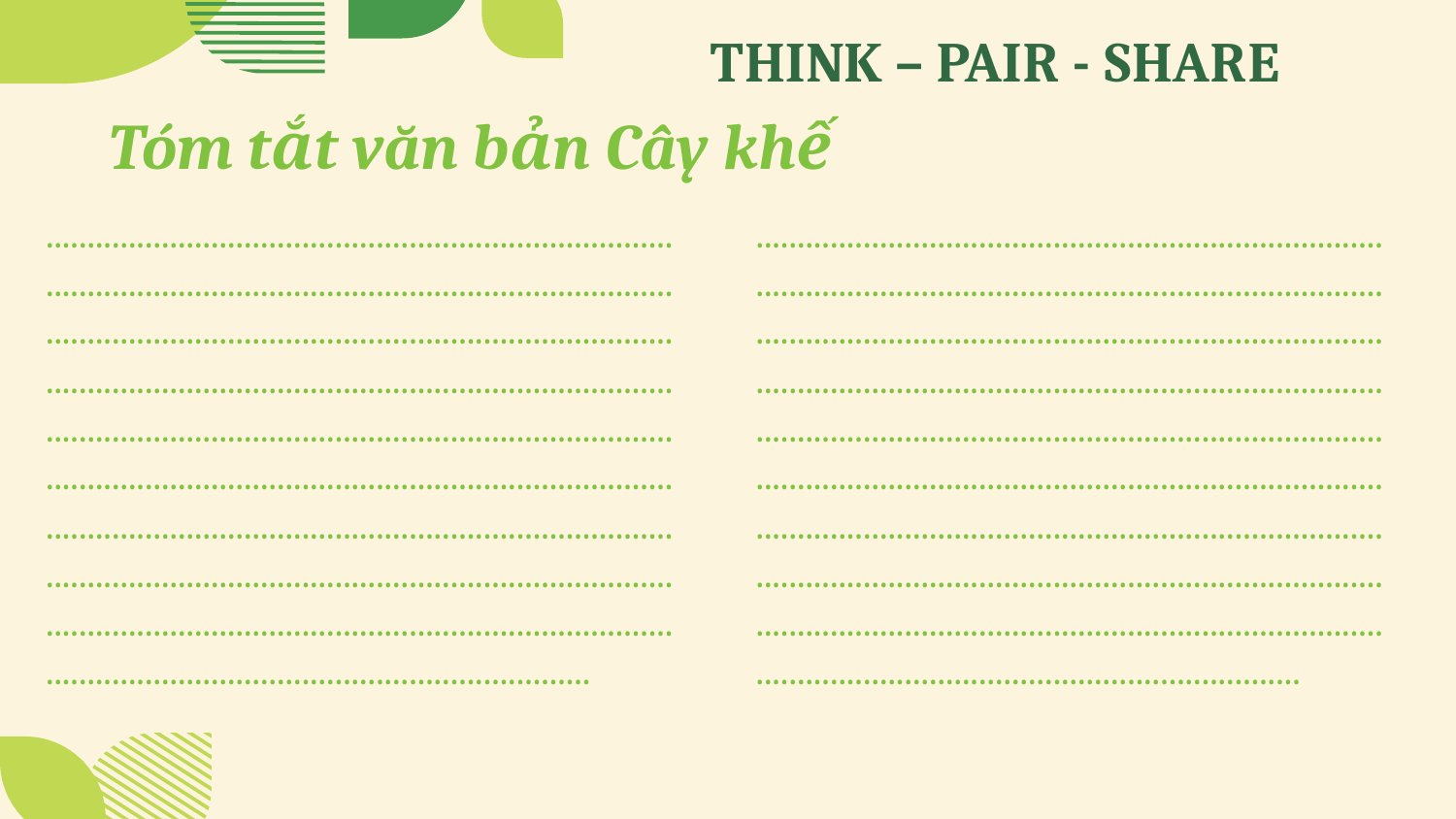

THINK – PAIR - SHARE
# Tóm tắt văn bản Cây khế
..............................................................................................................................................................................................................................................................................................................................................................................................................................................................................................................................................................................................................................................................................................................................................................................
..............................................................................................................................................................................................................................................................................................................................................................................................................................................................................................................................................................................................................................................................................................................................................................................